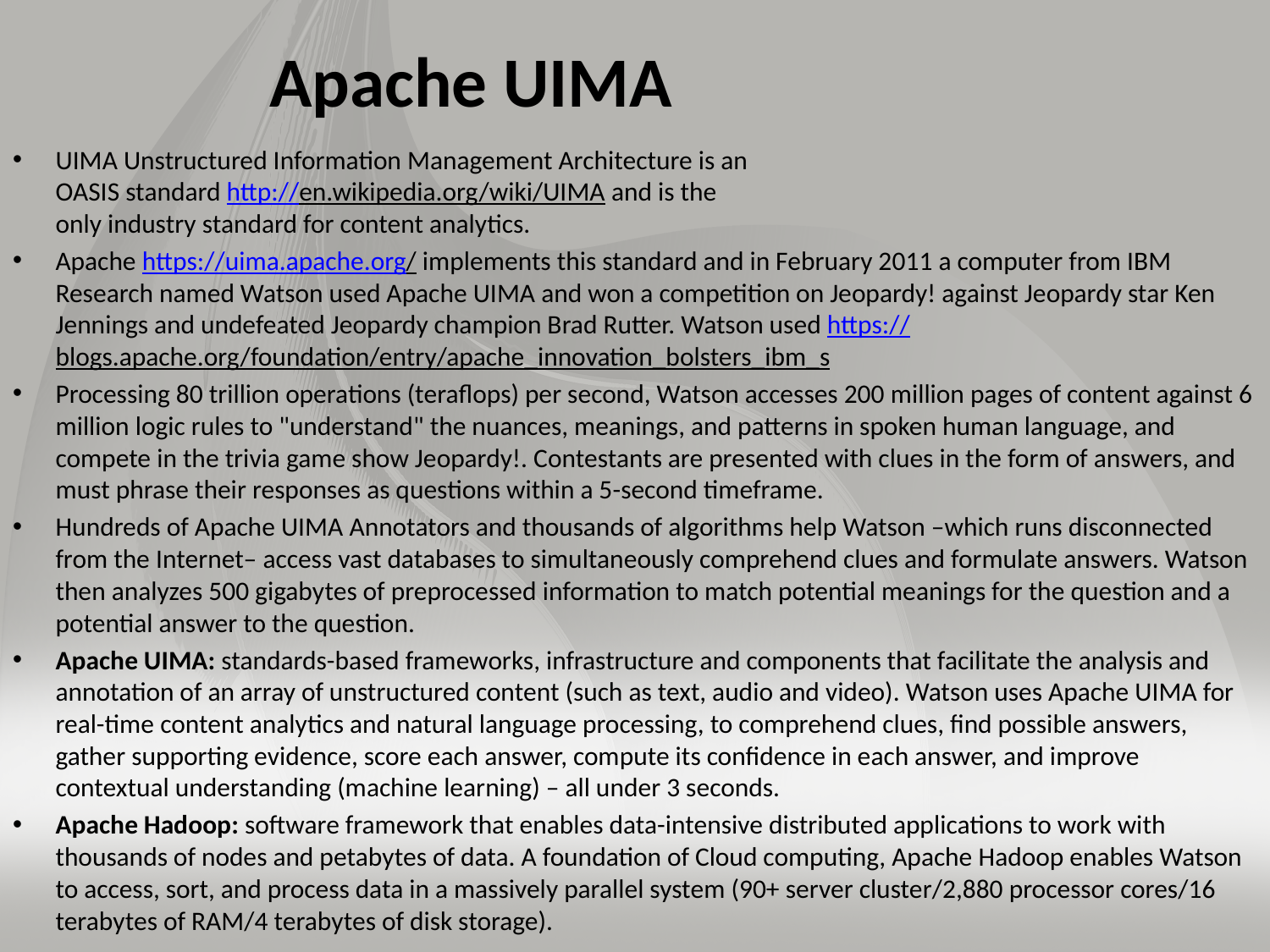

# Apache UIMA
UIMA Unstructured Information Management Architecture is an
OASIS standard http://en.wikipedia.org/wiki/UIMA and is the
only industry standard for content analytics.
Apache https://uima.apache.org/ implements this standard and in February 2011 a computer from IBM Research named Watson used Apache UIMA and won a competition on Jeopardy! against Jeopardy star Ken Jennings and undefeated Jeopardy champion Brad Rutter. Watson used https://blogs.apache.org/foundation/entry/apache_innovation_bolsters_ibm_s
Processing 80 trillion operations (teraflops) per second, Watson accesses 200 million pages of content against 6 million logic rules to "understand" the nuances, meanings, and patterns in spoken human language, and compete in the trivia game show Jeopardy!. Contestants are presented with clues in the form of answers, and must phrase their responses as questions within a 5-second timeframe.
Hundreds of Apache UIMA Annotators and thousands of algorithms help Watson –which runs disconnected from the Internet– access vast databases to simultaneously comprehend clues and formulate answers. Watson then analyzes 500 gigabytes of preprocessed information to match potential meanings for the question and a potential answer to the question.
Apache UIMA: standards-based frameworks, infrastructure and components that facilitate the analysis and annotation of an array of unstructured content (such as text, audio and video). Watson uses Apache UIMA for real-time content analytics and natural language processing, to comprehend clues, find possible answers, gather supporting evidence, score each answer, compute its confidence in each answer, and improve contextual understanding (machine learning) – all under 3 seconds.
Apache Hadoop: software framework that enables data-intensive distributed applications to work with thousands of nodes and petabytes of data. A foundation of Cloud computing, Apache Hadoop enables Watson to access, sort, and process data in a massively parallel system (90+ server cluster/2,880 processor cores/16 terabytes of RAM/4 terabytes of disk storage).